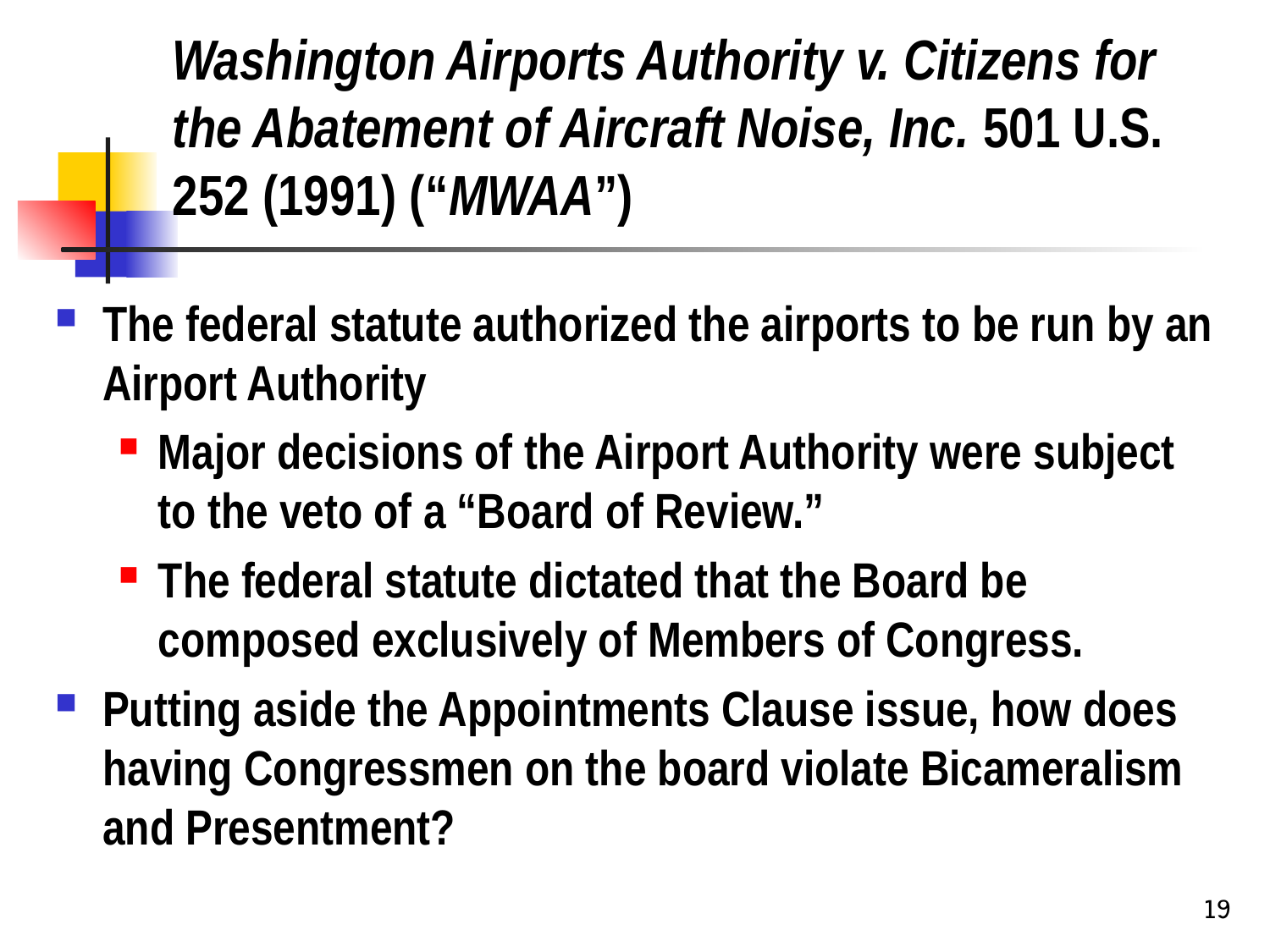

# Washington Airports Authority v. Citizens for the Abatement of Aircraft Noise, Inc. 501 U.S. 252 (1991) (“MWAA”)
The federal statute authorized the airports to be run by an Airport Authority
Major decisions of the Airport Authority were subject to the veto of a “Board of Review.”
The federal statute dictated that the Board be composed exclusively of Members of Congress.
Putting aside the Appointments Clause issue, how does having Congressmen on the board violate Bicameralism and Presentment?
19